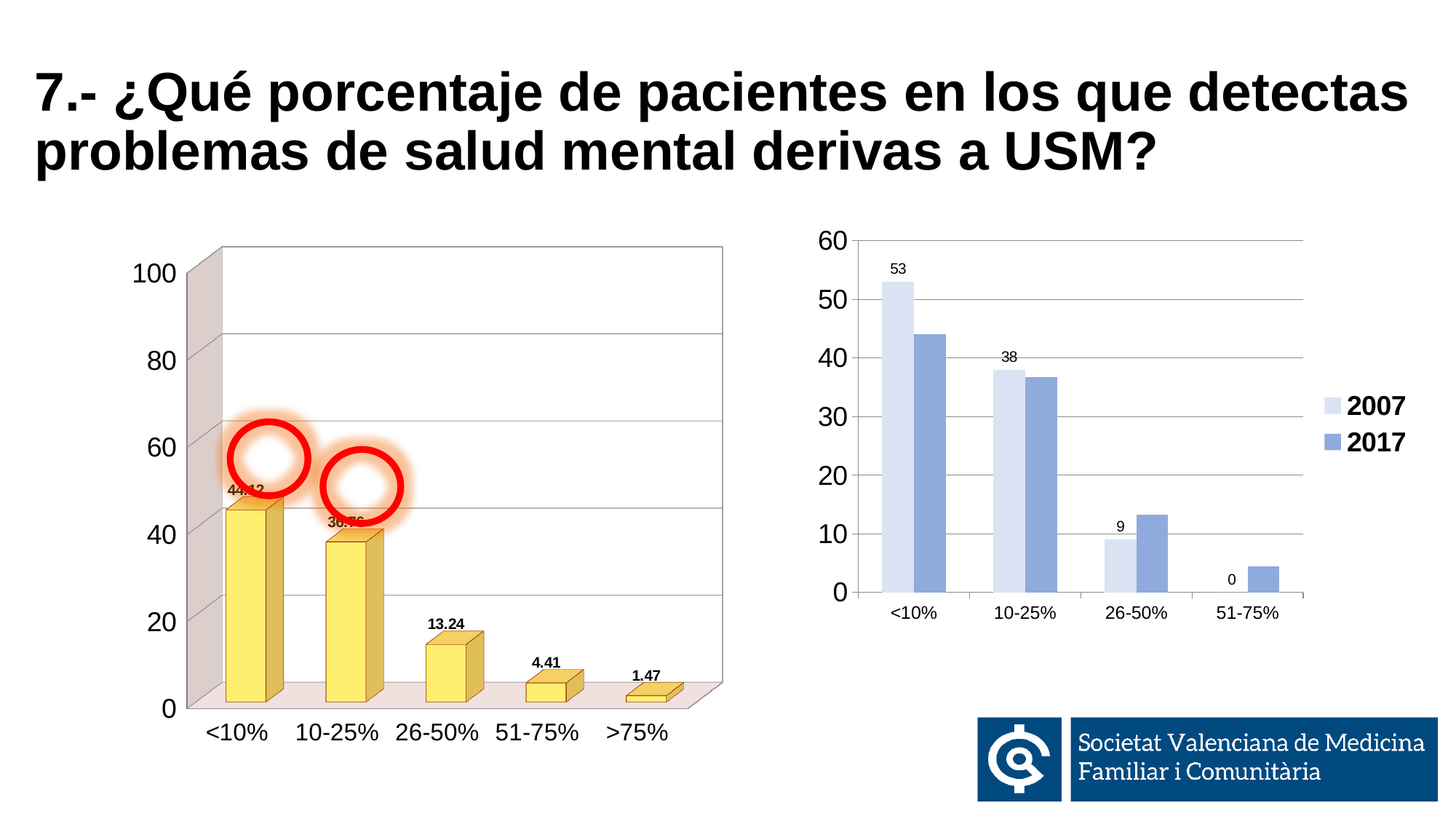

# 7.- ¿Qué porcentaje de pacientes en los que detectas problemas de salud mental derivas a USM?

### Chart

| Category | 2007 | 2017 |
|---|---|---|
| <10% | 53.0 | 44.12 |
| 10-25% | 38.0 | 36.76 |
| 26-50% | 9.0 | 13.24 |
| 51-75% | 0.0 | 4.41 |

[unsupported chart]